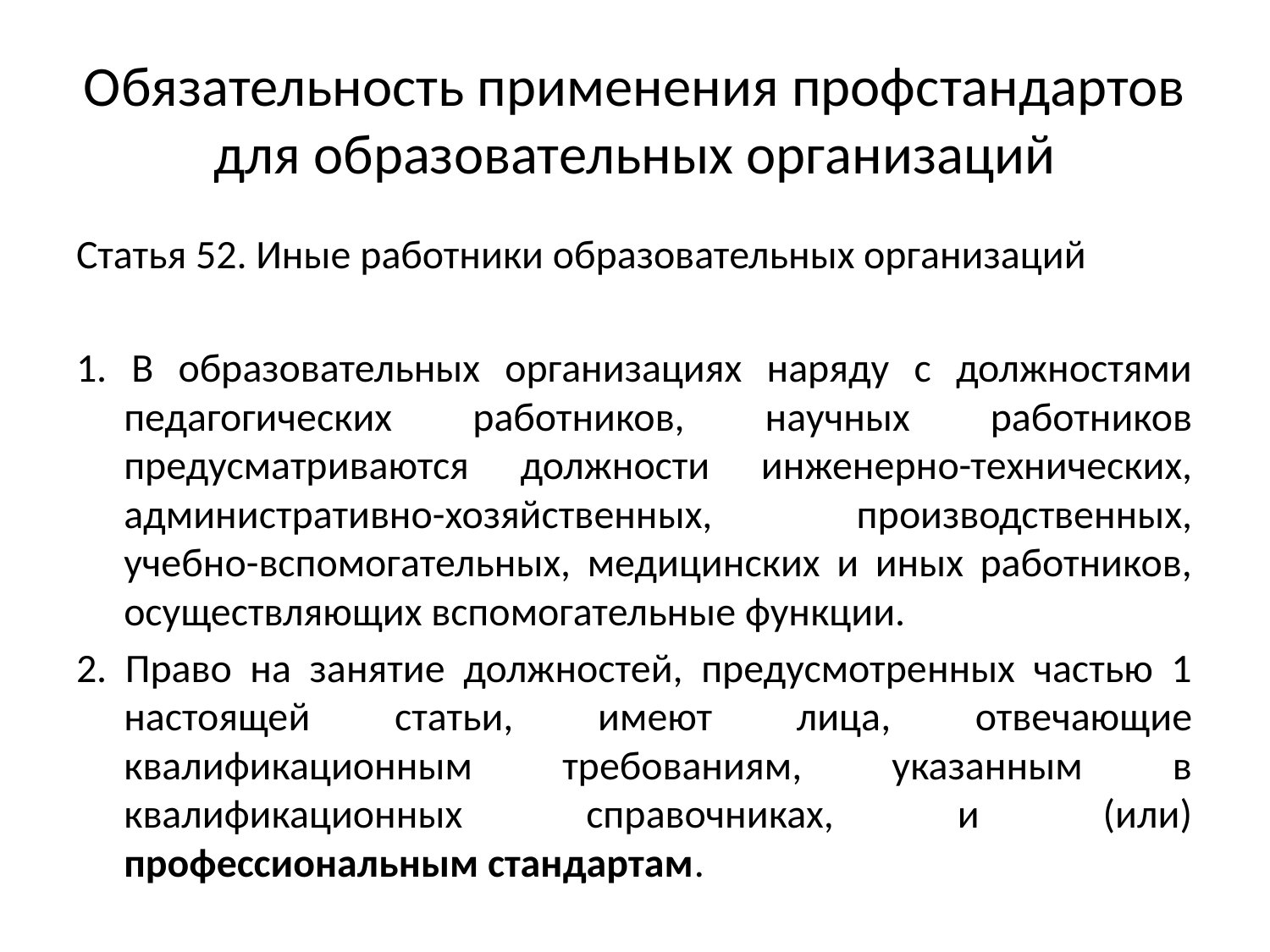

# Обязательность применения профстандартов для образовательных организаций
Статья 52. Иные работники образовательных организаций

1. В образовательных организациях наряду с должностями педагогических работников, научных работников предусматриваются должности инженерно-технических, административно-хозяйственных, производственных, учебно-вспомогательных, медицинских и иных работников, осуществляющих вспомогательные функции.
2. Право на занятие должностей, предусмотренных частью 1 настоящей статьи, имеют лица, отвечающие квалификационным требованиям, указанным в квалификационных справочниках, и (или) профессиональным стандартам.